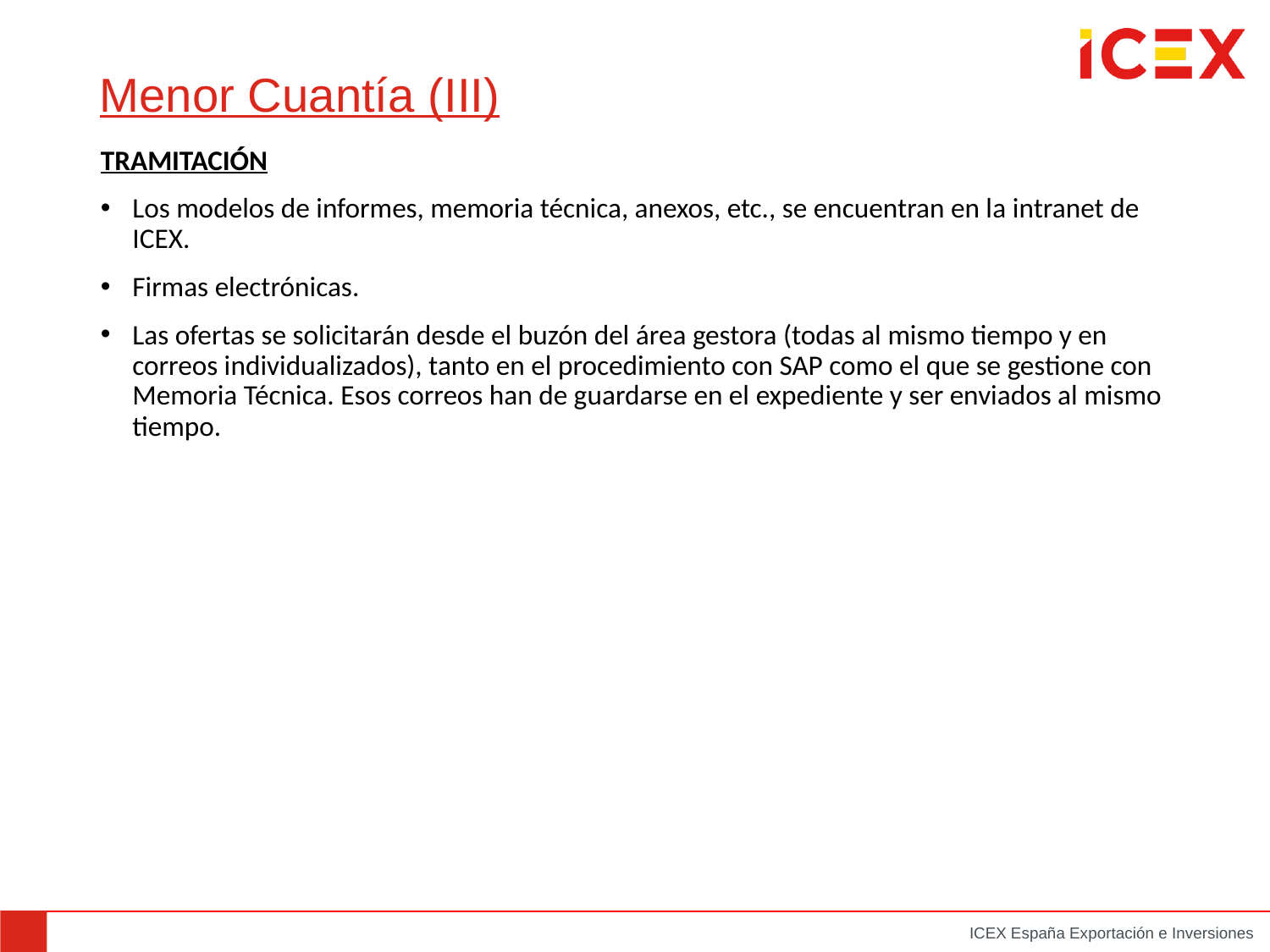

# Menor Cuantía (III)
TRAMITACIÓN
Los modelos de informes, memoria técnica, anexos, etc., se encuentran en la intranet de ICEX.
Firmas electrónicas.
Las ofertas se solicitarán desde el buzón del área gestora (todas al mismo tiempo y en correos individualizados), tanto en el procedimiento con SAP como el que se gestione con Memoria Técnica. Esos correos han de guardarse en el expediente y ser enviados al mismo tiempo.